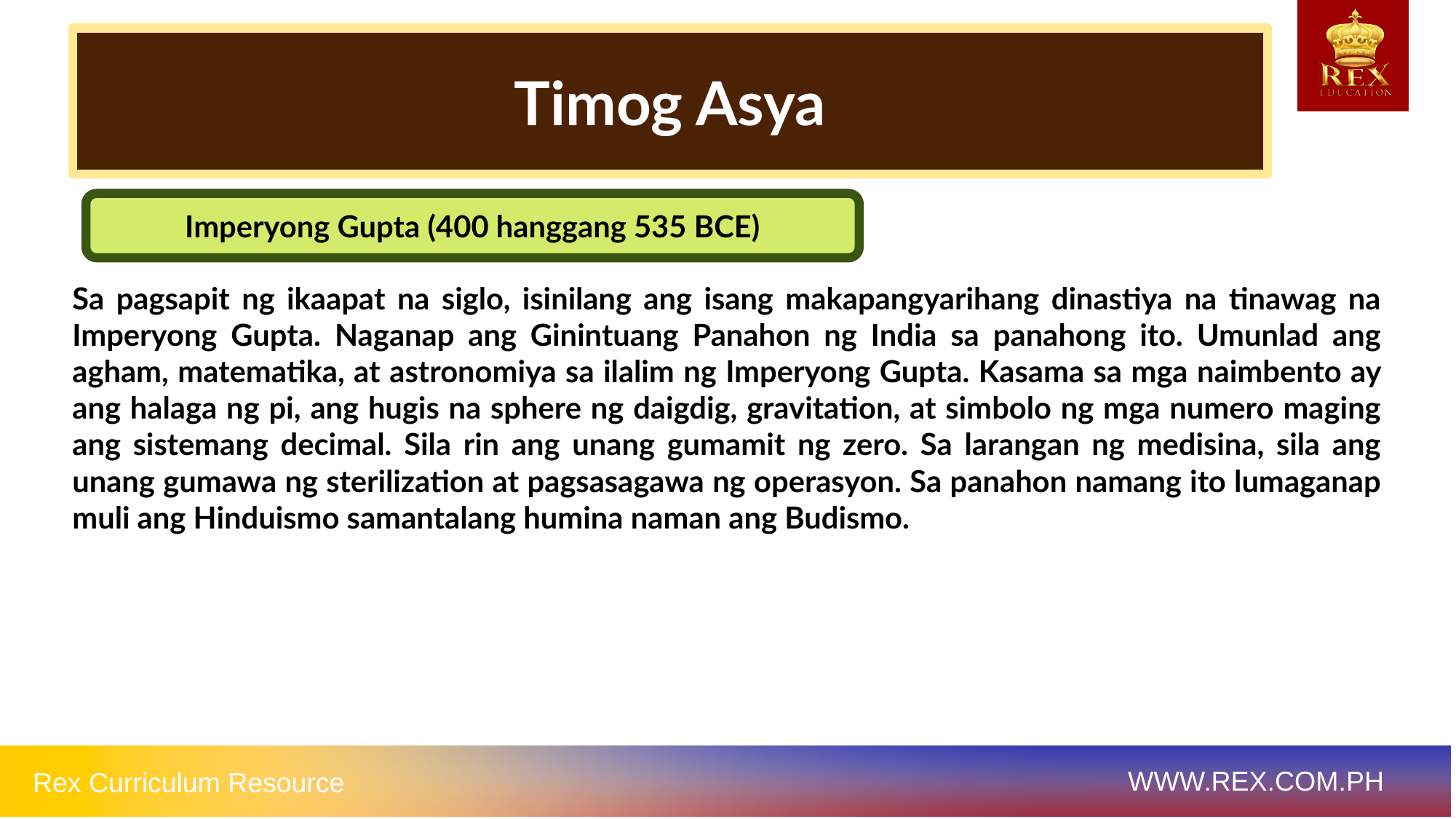

Timog Asya
Imperyong Gupta (400 hanggang 535 BCE)
Sa pagsapit ng ikaapat na siglo, isinilang ang isang makapangyarihang dinastiya na tinawag na Imperyong Gupta. Naganap ang Ginintuang Panahon ng India sa panahong ito. Umunlad ang agham, matematika, at astronomiya sa ilalim ng Imperyong Gupta. Kasama sa mga naimbento ay ang halaga ng pi, ang hugis na sphere ng daigdig, gravitation, at simbolo ng mga numero maging ang sistemang decimal. Sila rin ang unang gumamit ng zero. Sa larangan ng medisina, sila ang unang gumawa ng sterilization at pagsasagawa ng operasyon. Sa panahon namang ito lumaganap muli ang Hinduismo samantalang humina naman ang Budismo.